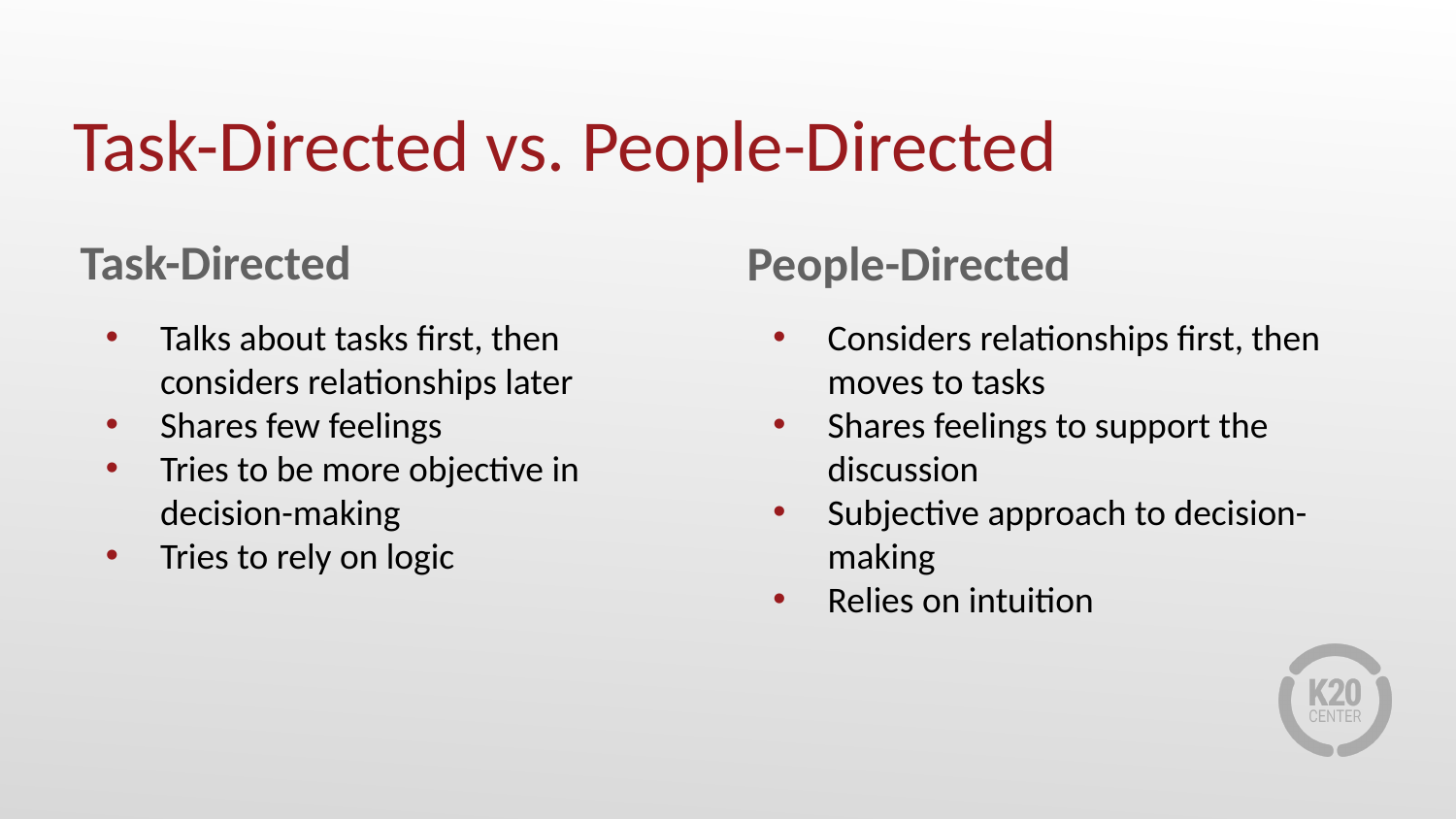

# Task-Directed vs. People-Directed
Task-Directed
People-Directed
Talks about tasks first, then considers relationships later
Shares few feelings
Tries to be more objective in decision-making
Tries to rely on logic
Considers relationships first, then moves to tasks
Shares feelings to support the discussion
Subjective approach to decision-making
Relies on intuition